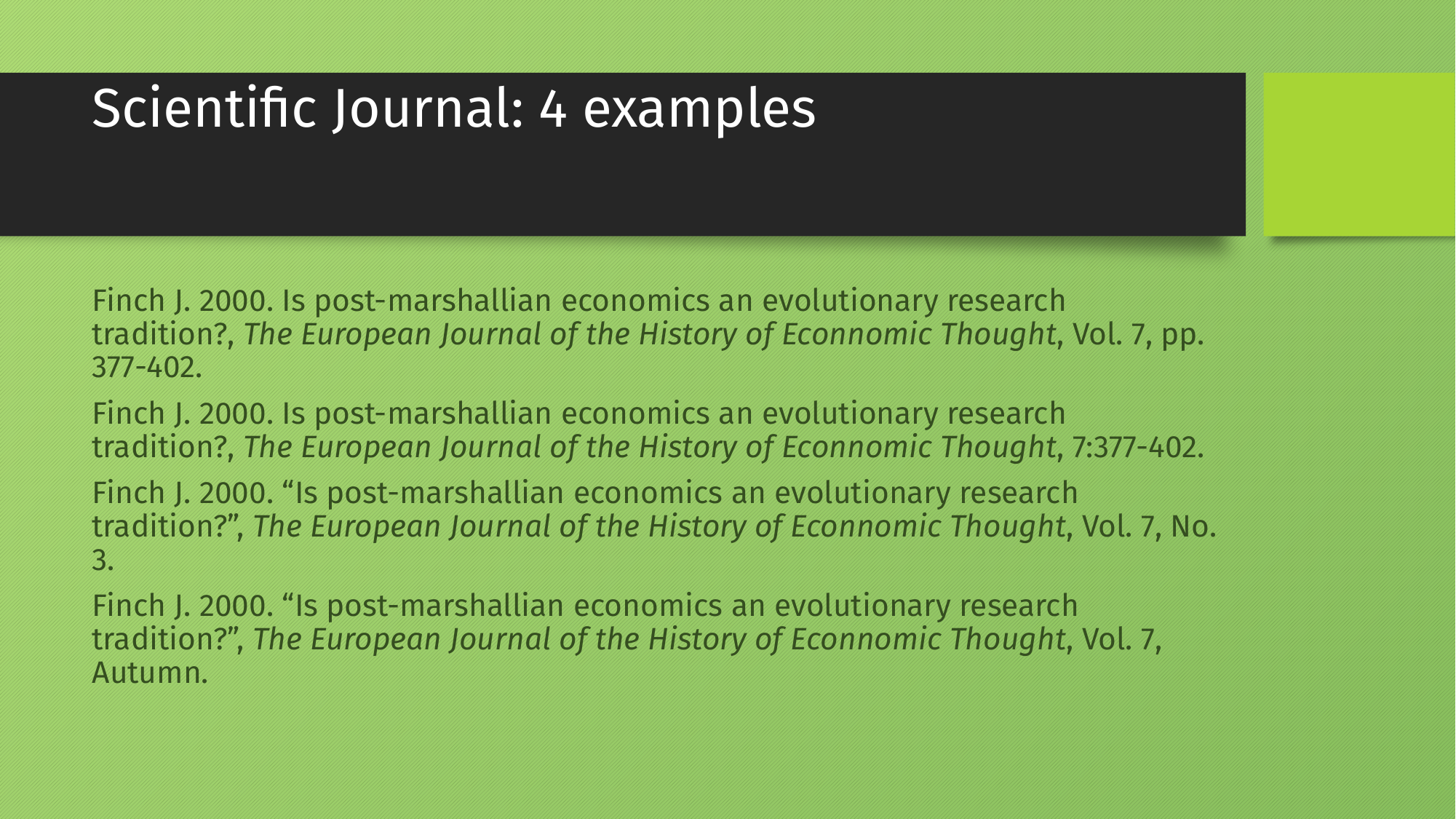

# Scientific Journal: 4 examples
Finch J. 2000. Is post-marshallian economics an evolutionary research tradition?, The European Journal of the History of Econnomic Thought, Vol. 7, pp. 377-402.
Finch J. 2000. Is post-marshallian economics an evolutionary research tradition?, The European Journal of the History of Econnomic Thought, 7:377-402.
Finch J. 2000. “Is post-marshallian economics an evolutionary research tradition?”, The European Journal of the History of Econnomic Thought, Vol. 7, No. 3.
Finch J. 2000. “Is post-marshallian economics an evolutionary research tradition?”, The European Journal of the History of Econnomic Thought, Vol. 7, Autumn.